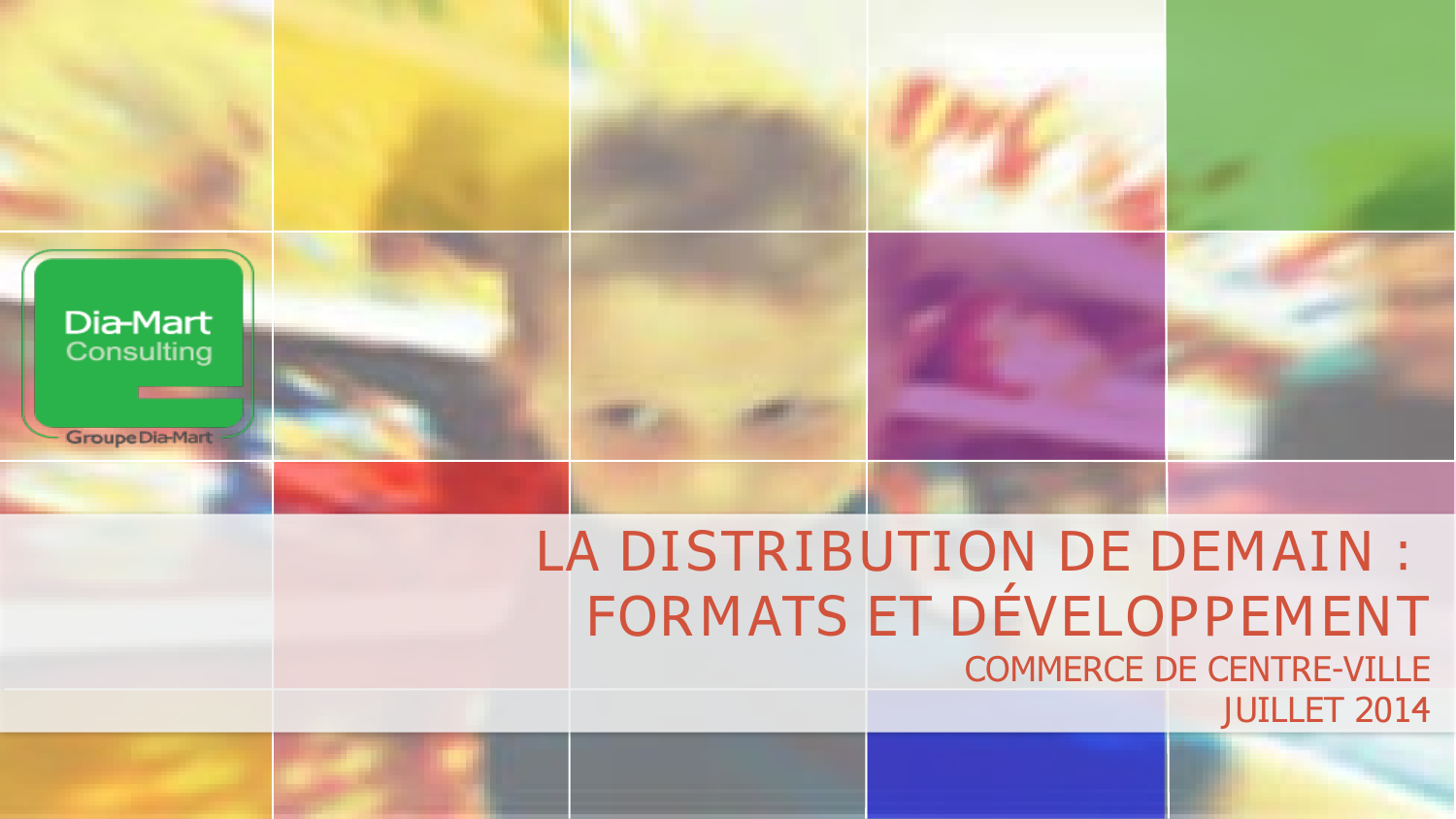

# La distribution de demain : formats et développement Commerce de centre-ville Juillet 2014